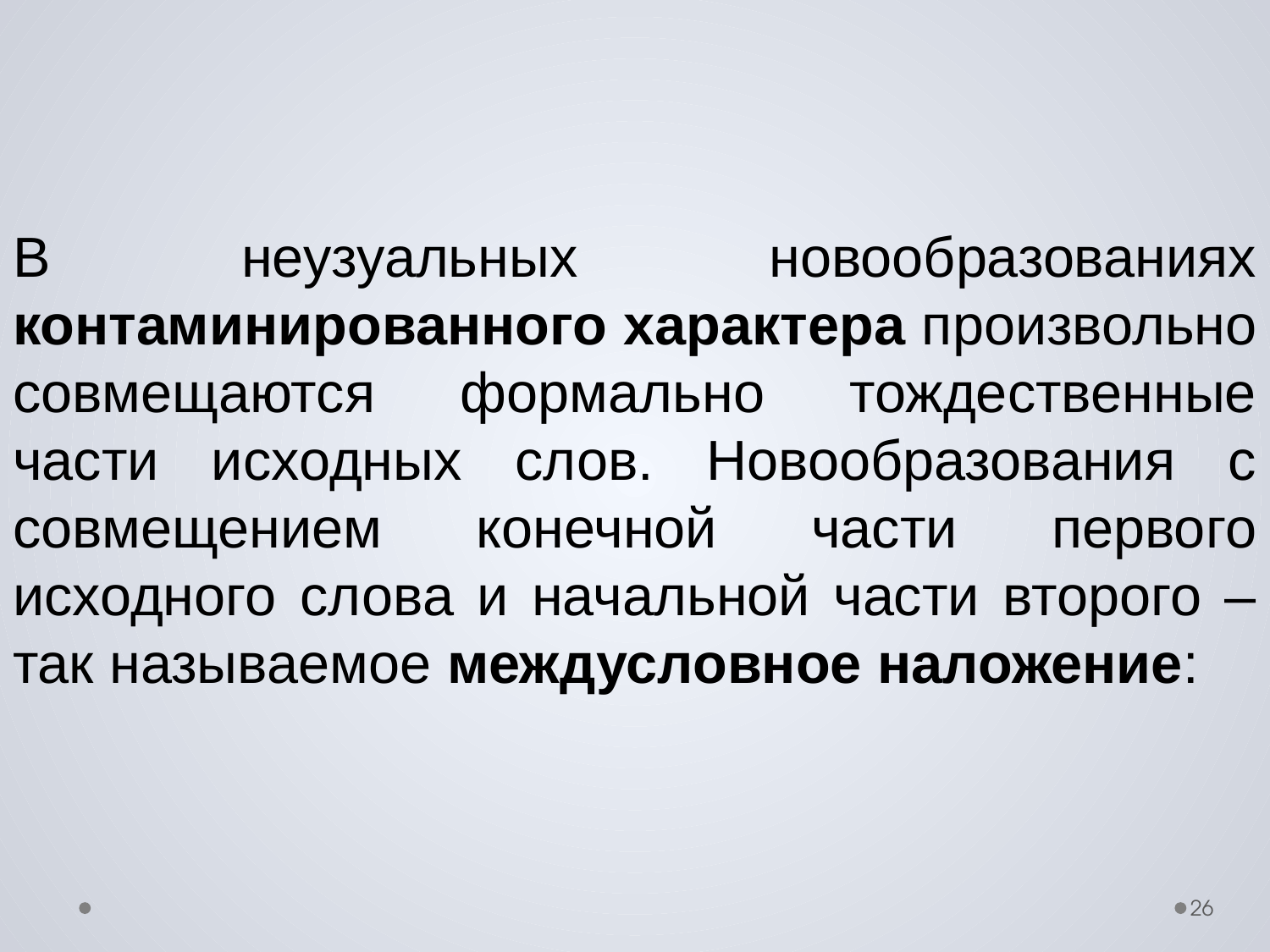

В неузуальных новообразованиях контаминированного характера произвольно совмещаются формально тождественные части исходных слов. Новообразования с совмещением конечной части первого исходного слова и начальной части второго – так называемое междусловное наложение:
26